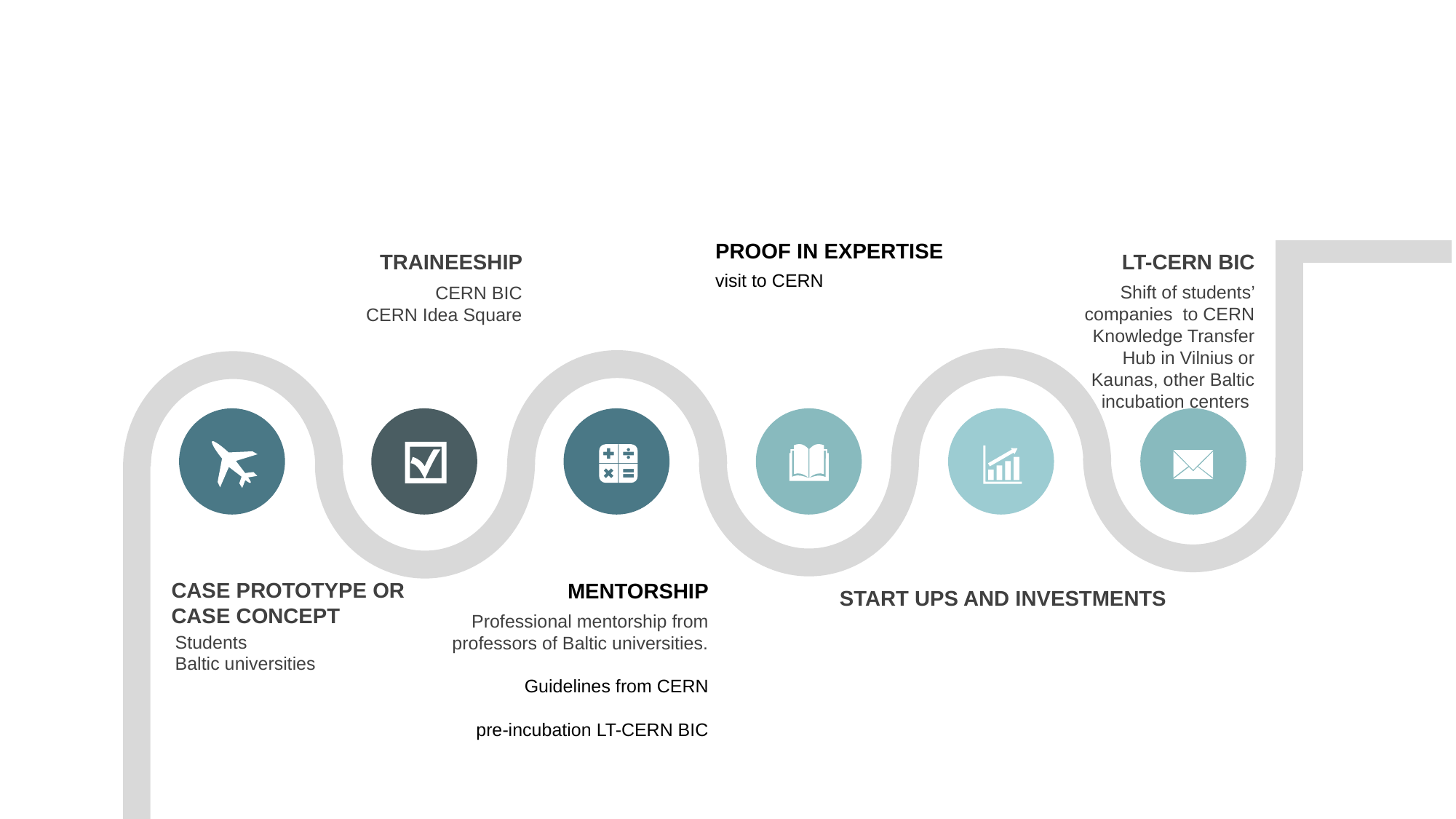

PROOF IN EXPERTISE
visit to CERN

TRAINEESHIP
CERN BIC
CERN Idea Square

LT-CERN BIC
Shift of students’ companies  to CERN Knowledge Transfer Hub in Vilnius or Kaunas, other Baltic incubation centers

CASE PROTOTYPE OR
CASE CONCEPT
Students
Baltic universities

MENTORSHIP
Professional mentorship from professors of Baltic universities.

Guidelines from CERN

pre-incubation LT-CERN BIC
START UPS AND INVESTMENTS